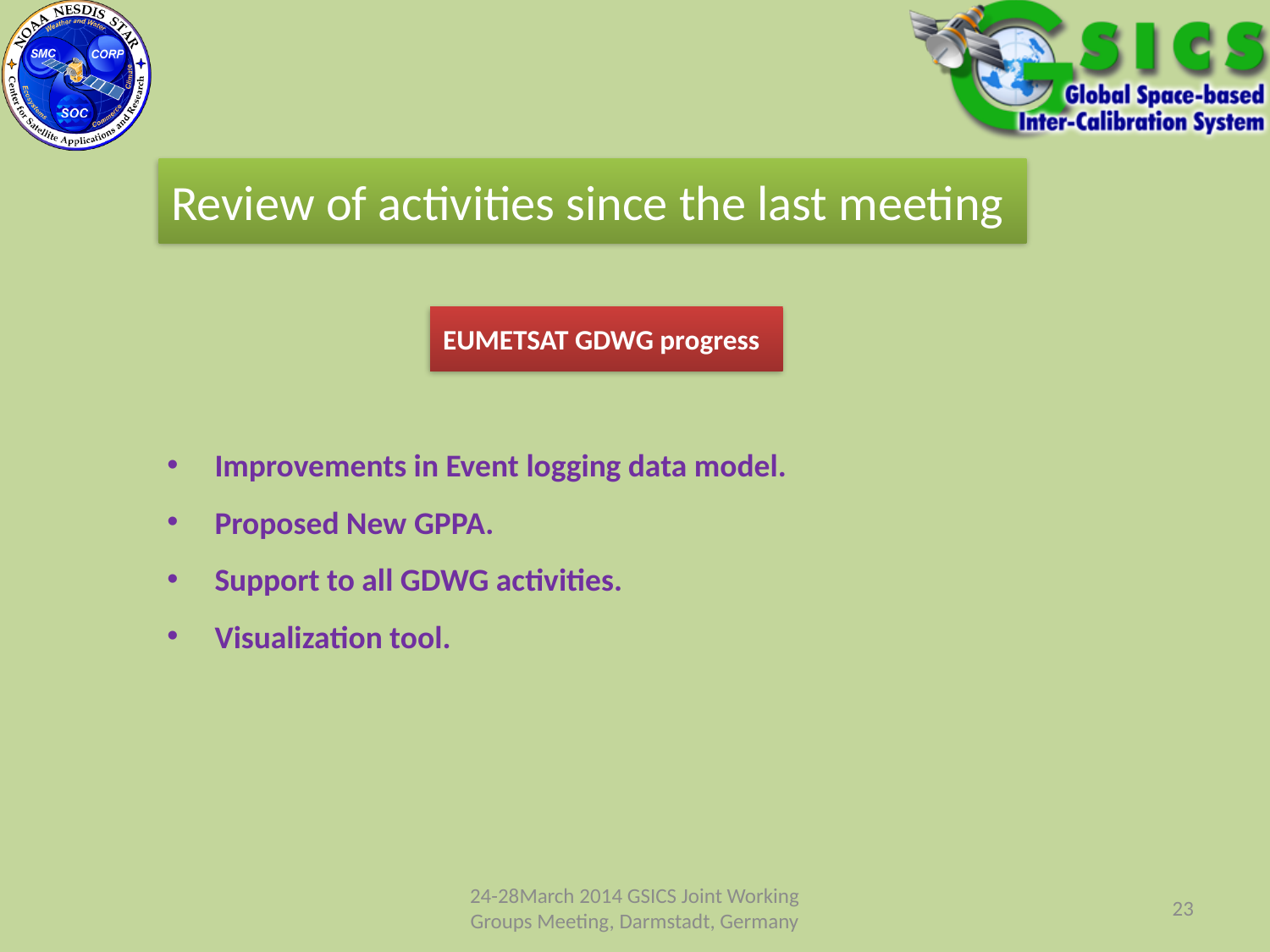

Review of activities since the last meeting
# EUMETSAT GDWG progress
Improvements in Event logging data model.
Proposed New GPPA.
Support to all GDWG activities.
Visualization tool.
24-28March 2014 GSICS Joint Working Groups Meeting, Darmstadt, Germany
23